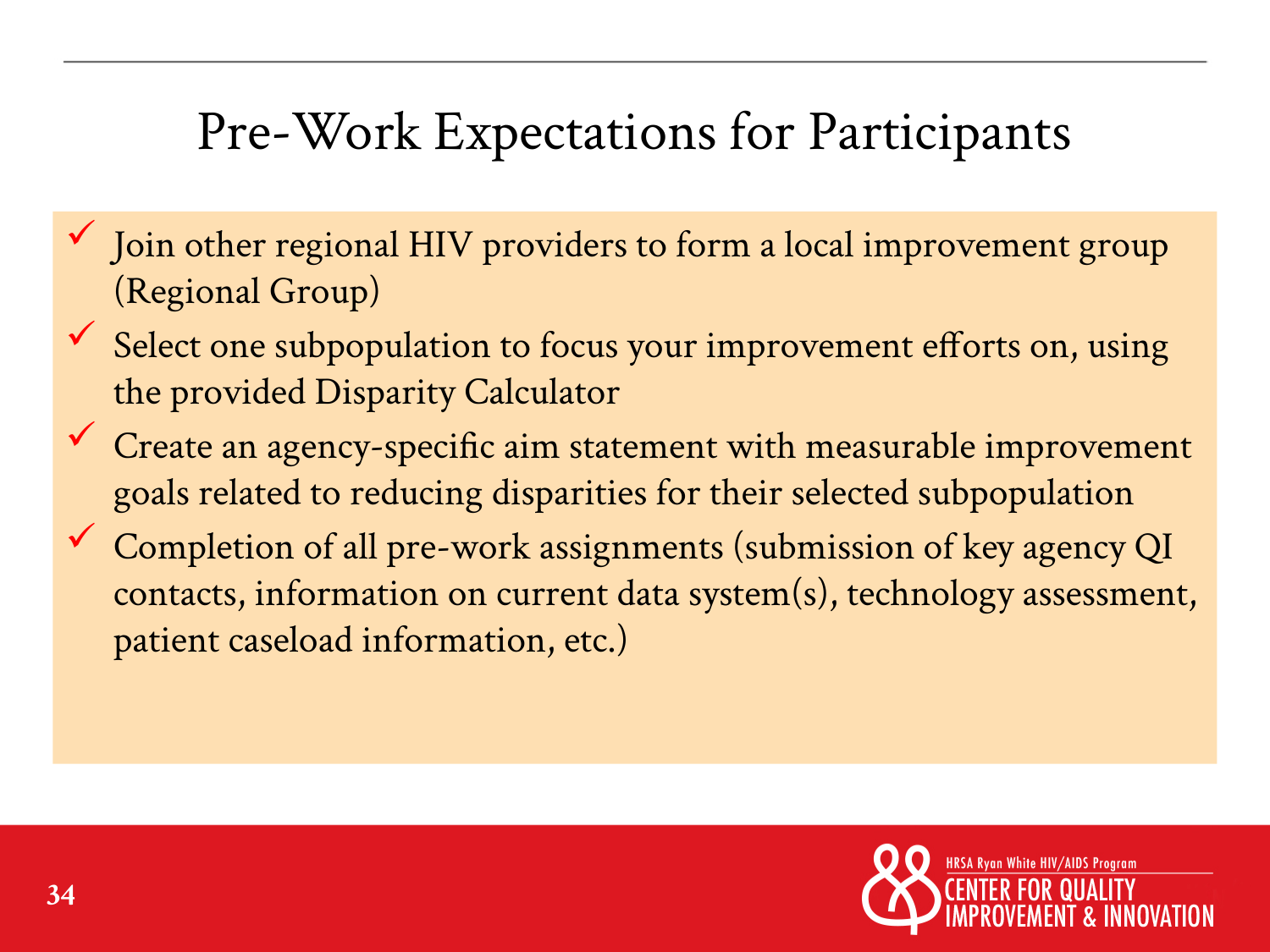

# Pre-Work Expectations for Participants
Join other regional HIV providers to form a local improvement group (Regional Group)
Select one subpopulation to focus your improvement efforts on, using the provided Disparity Calculator
Create an agency-specific aim statement with measurable improvement goals related to reducing disparities for their selected subpopulation
Completion of all pre-work assignments (submission of key agency QI contacts, information on current data system(s), technology assessment, patient caseload information, etc.)